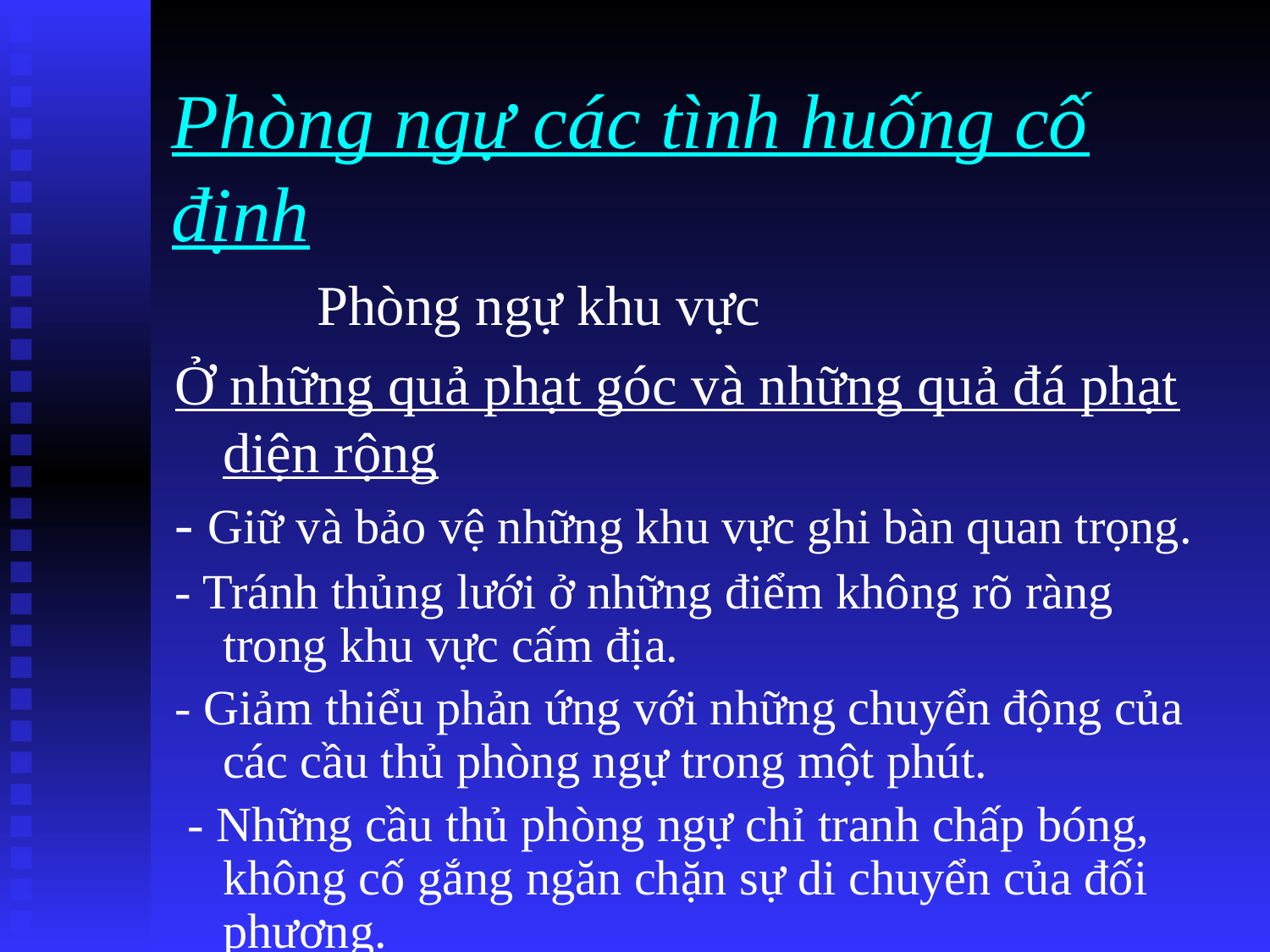

# Phòng ngự các tình huống cố định
          Phòng ngự khu vực
Ở những quả phạt góc và những quả đá phạt diện rộng
- Giữ và bảo vệ những khu vực ghi bàn quan trọng.
- Tránh thủng lưới ở những điểm không rõ ràng trong khu vực cấm địa.
- Giảm thiểu phản ứng với những chuyển động của các cầu thủ phòng ngự trong một phút.
 - Những cầu thủ phòng ngự chỉ tranh chấp bóng, không cố gắng ngăn chặn sự di chuyển của đối phương.